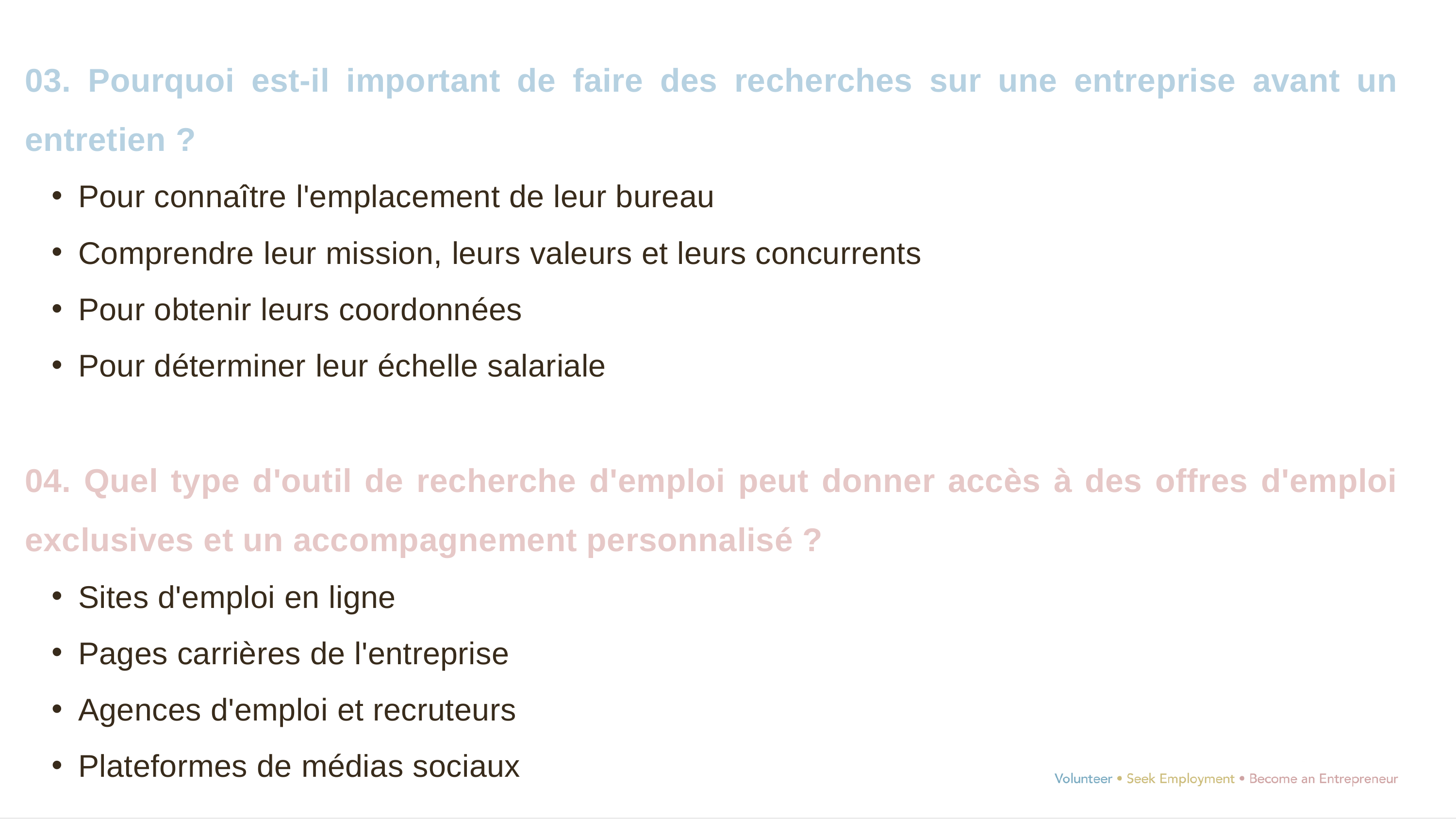

03. Pourquoi est-il important de faire des recherches sur une entreprise avant un entretien ?
Pour connaître l'emplacement de leur bureau
Comprendre leur mission, leurs valeurs et leurs concurrents
Pour obtenir leurs coordonnées
Pour déterminer leur échelle salariale

04. Quel type d'outil de recherche d'emploi peut donner accès à des offres d'emploi exclusives et un accompagnement personnalisé ?
Sites d'emploi en ligne
Pages carrières de l'entreprise
Agences d'emploi et recruteurs
Plateformes de médias sociaux